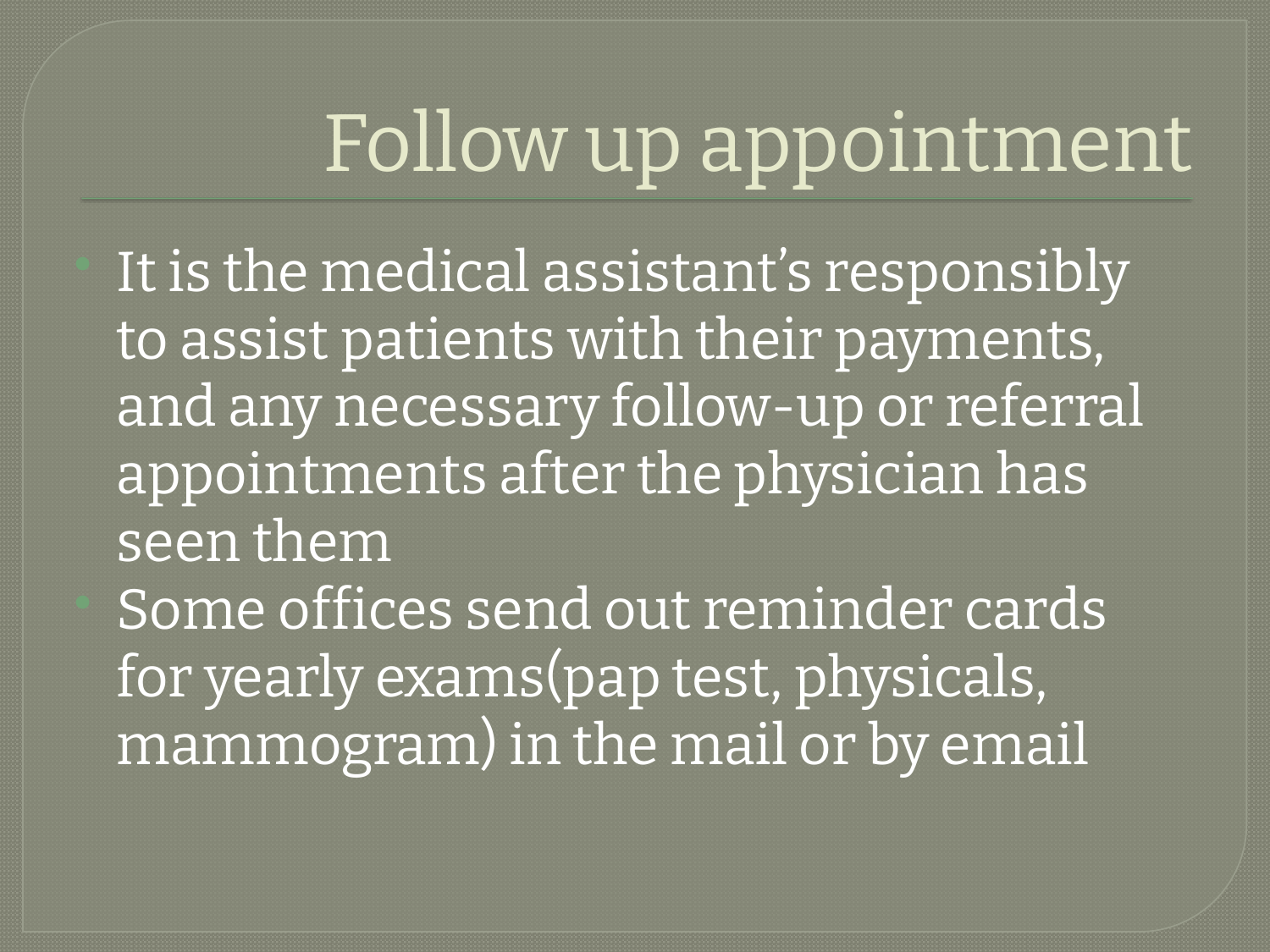

# Follow up appointment
It is the medical assistant’s responsibly to assist patients with their payments, and any necessary follow-up or referral appointments after the physician has seen them
Some offices send out reminder cards for yearly exams(pap test, physicals, mammogram) in the mail or by email